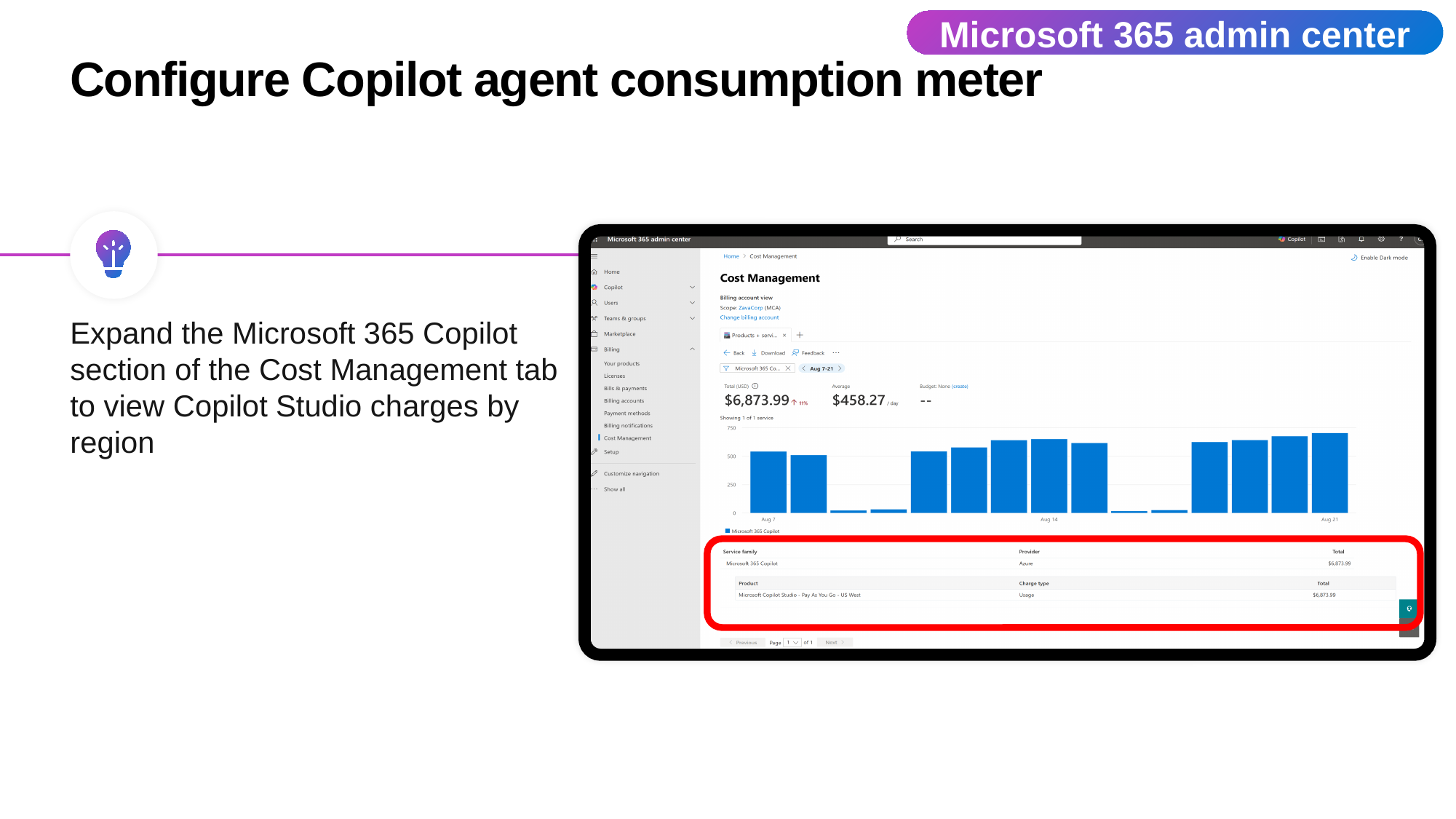

Microsoft 365 admin center
# Configure Copilot agent consumption meter

Expand the Microsoft 365 Copilot section of the Cost Management tab to view Copilot Studio charges by region